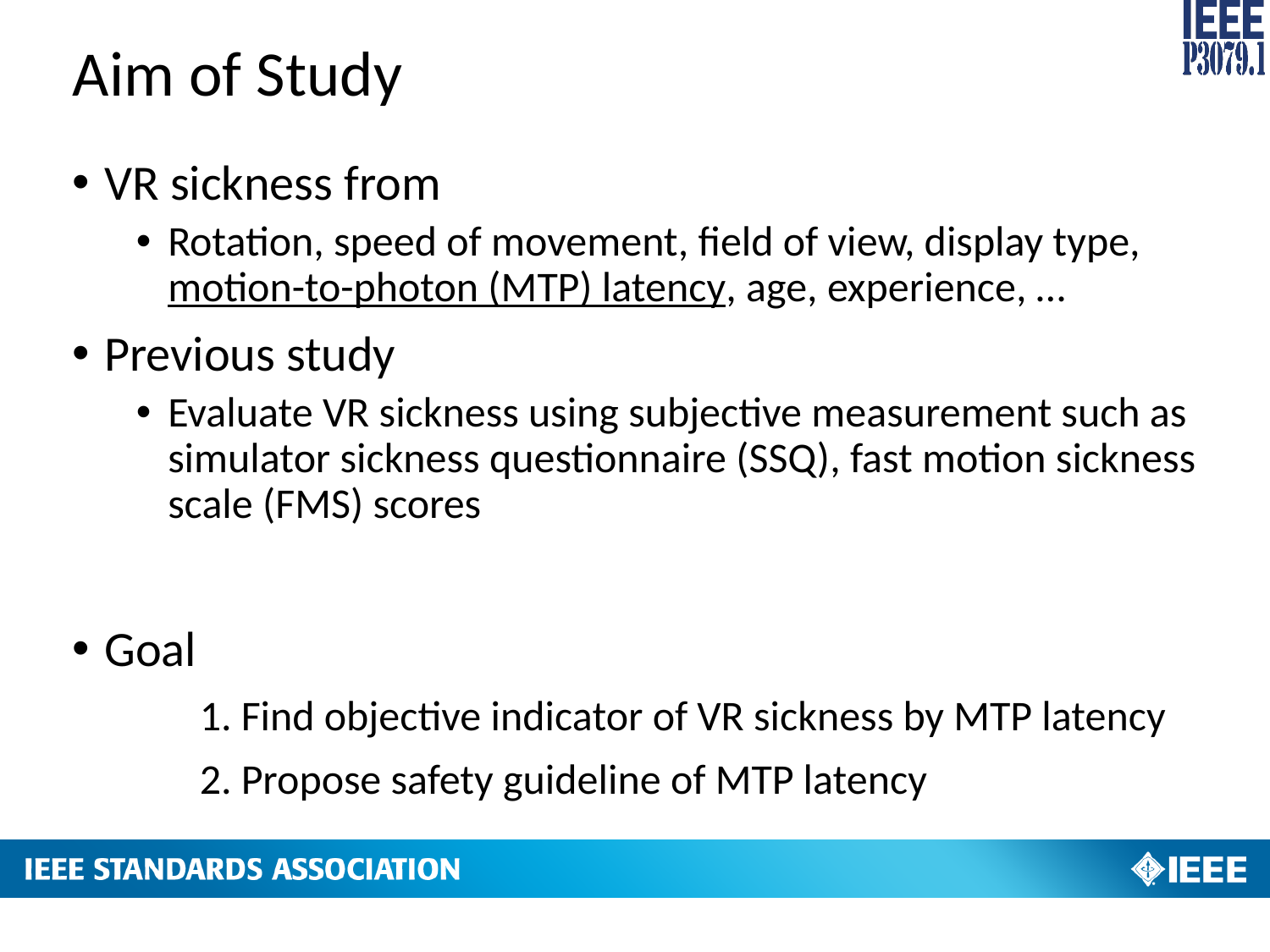

# Aim of Study
VR sickness from
Rotation, speed of movement, field of view, display type, motion-to-photon (MTP) latency, age, experience, …
Previous study
Evaluate VR sickness using subjective measurement such as simulator sickness questionnaire (SSQ), fast motion sickness scale (FMS) scores

Goal
	1. Find objective indicator of VR sickness by MTP latency
	2. Propose safety guideline of MTP latency